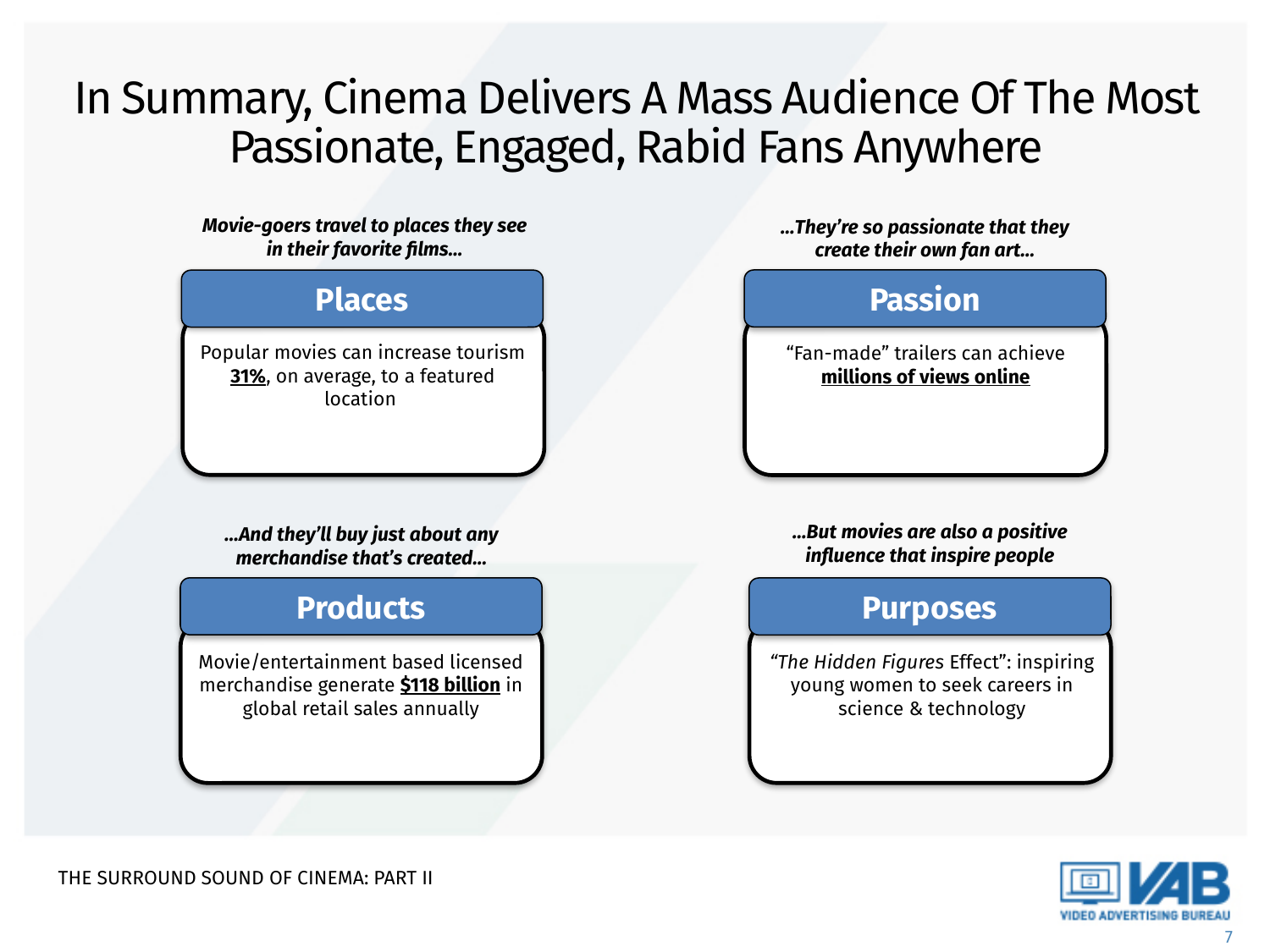

In Summary, Cinema Delivers A Mass Audience Of The Most Passionate, Engaged, Rabid Fans Anywhere
Movie-goers travel to places they see in their favorite films…
…They’re so passionate that they create their own fan art…
Passion
Places

Popular movies can increase tourism 31%, on average, to a featured location
“Fan-made” trailers can achieve millions of views online
…But movies are also a positive influence that inspire people
…And they’ll buy just about any merchandise that’s created…
Products
Purposes

Movie/entertainment based licensed merchandise generate $118 billion in global retail sales annually
“The Hidden Figures Effect”: inspiring young women to seek careers in science & technology
THE SURROUND SOUND OF CINEMA: PART II